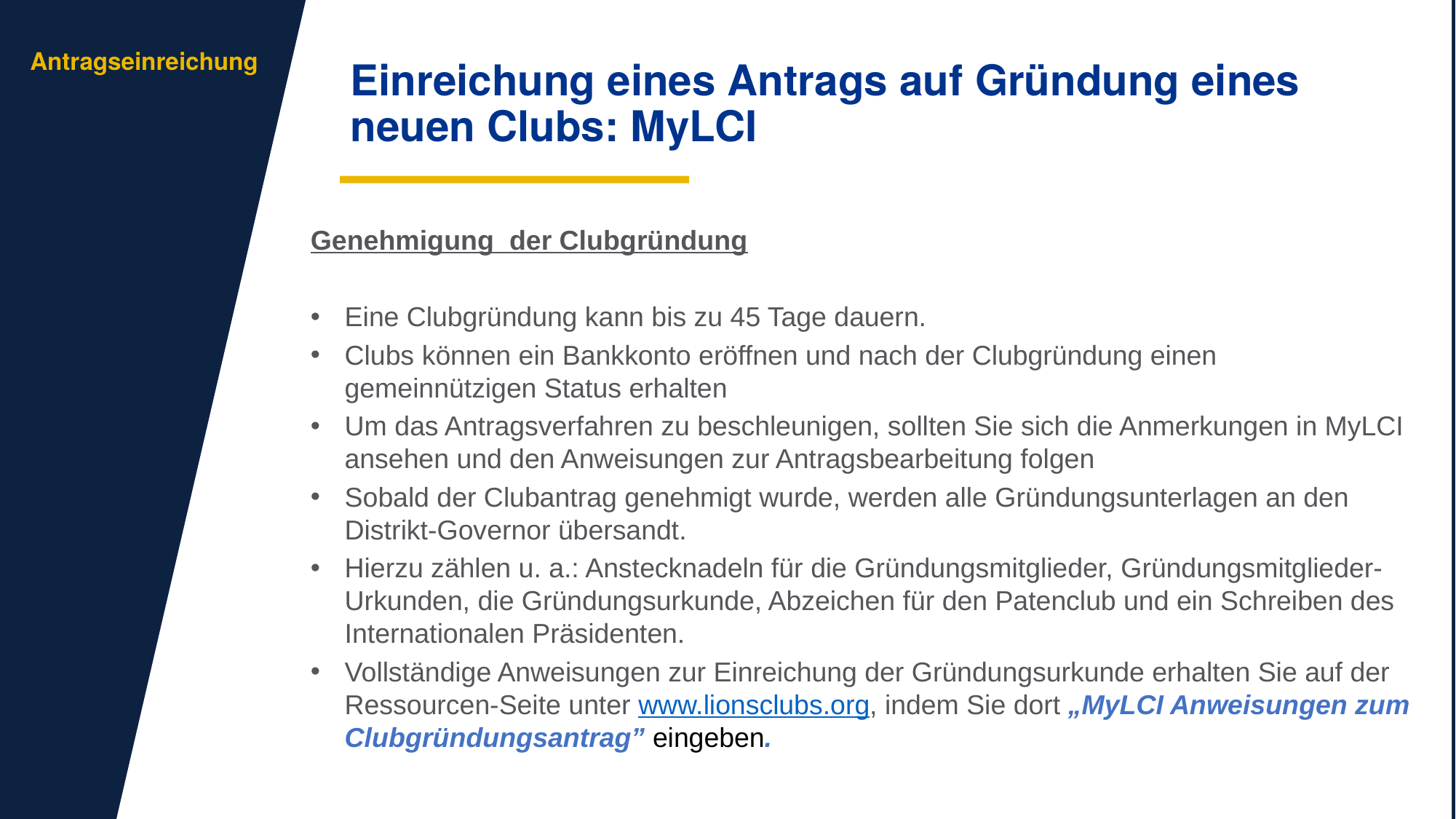

aa

Antragseinreichung
Einreichung eines Antrags auf Gründung eines neuen Clubs: MyLCI

Genehmigung  der Clubgründung

Eine Clubgründung kann bis zu 45 Tage dauern.
Clubs können ein Bankkonto eröffnen und nach der Clubgründung einen gemeinnützigen Status erhalten
Um das Antragsverfahren zu beschleunigen, sollten Sie sich die Anmerkungen in MyLCI ansehen und den Anweisungen zur Antragsbearbeitung folgen
Sobald der Clubantrag genehmigt wurde, werden alle Gründungsunterlagen an den Distrikt-Governor übersandt.
Hierzu zählen u. a.: Anstecknadeln für die Gründungsmitglieder, Gründungsmitglieder-Urkunden, die Gründungsurkunde, Abzeichen für den Patenclub und ein Schreiben des Internationalen Präsidenten.
Vollständige Anweisungen zur Einreichung der Gründungsurkunde erhalten Sie auf der Ressourcen-Seite unter www.lionsclubs.org, indem Sie dort „MyLCI Anweisungen zum Clubgründungsantrag” eingeben.